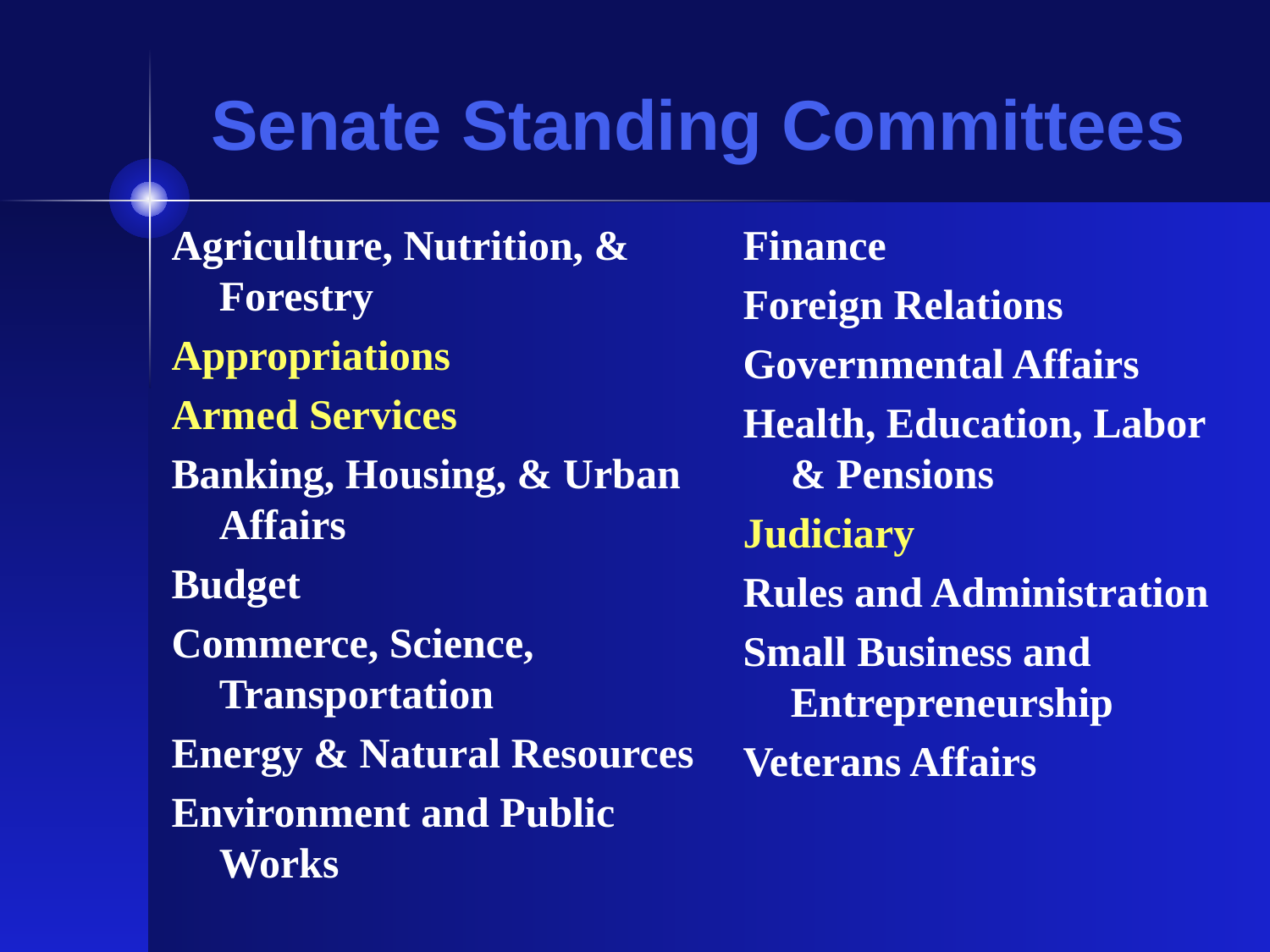

Senate Standing Committees
Agriculture, Nutrition, & Forestry
Appropriations
Armed Services
Banking, Housing, & Urban Affairs
Budget
Commerce, Science, Transportation
Energy & Natural Resources
Environment and Public Works
Finance
Foreign Relations
Governmental Affairs
Health, Education, Labor  & Pensions
Judiciary
Rules and Administration
Small Business and Entrepreneurship
Veterans Affairs